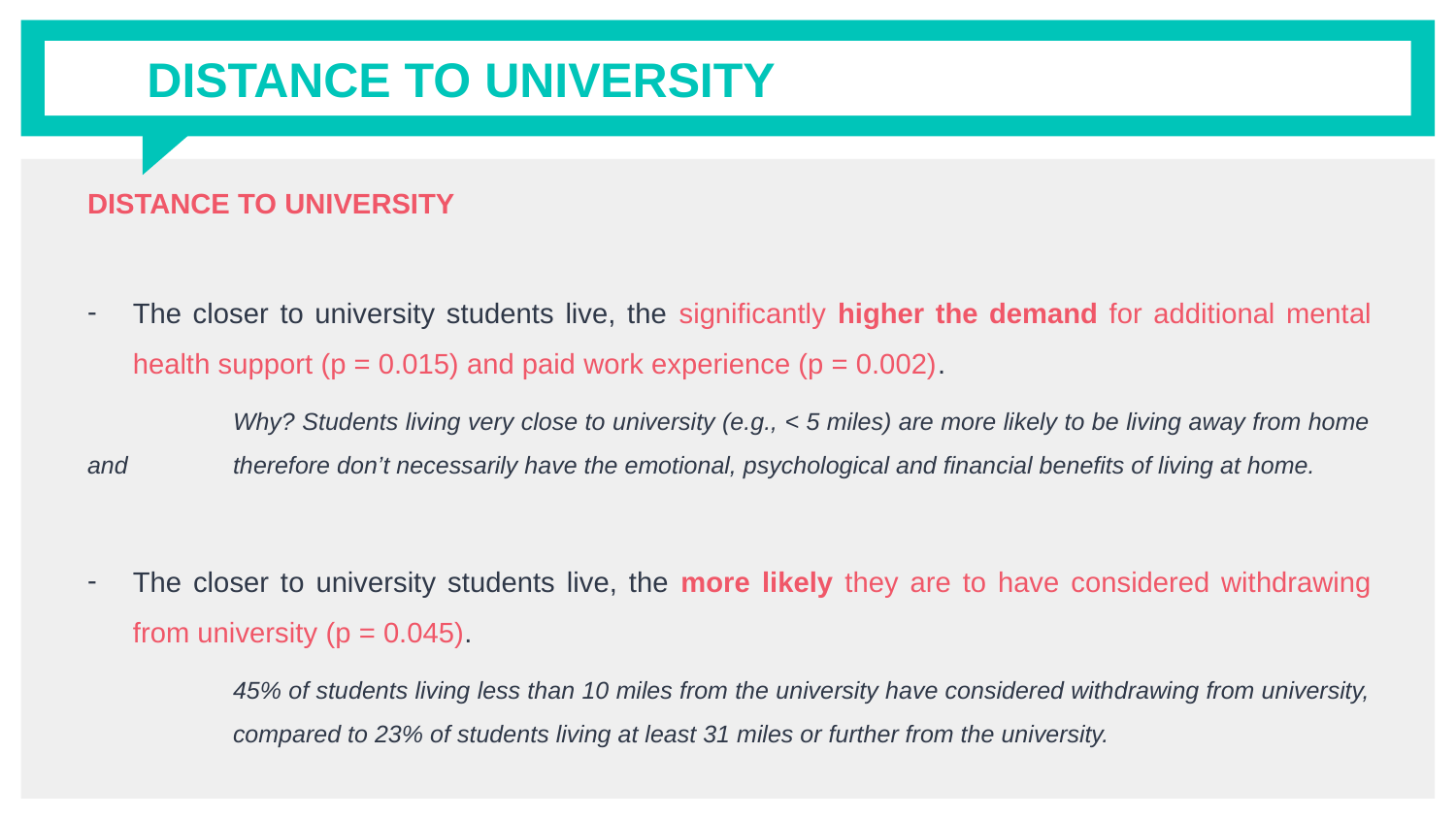

# DISTANCE TO UNIVERSITY
DISTANCE TO UNIVERSITY

The closer to university students live, the significantly higher the demand for additional mental health support (p = 0.015) and paid work experience (p = 0.002).
	Why? Students living very close to university (e.g., < 5 miles) are more likely to be living away from home and 	therefore don’t necessarily have the emotional, psychological and financial benefits of living at home.

The closer to university students live, the more likely they are to have considered withdrawing from university (p = 0.045).
	45% of students living less than 10 miles from the university have considered withdrawing from university, 	compared to 23% of students living at least 31 miles or further from the university.